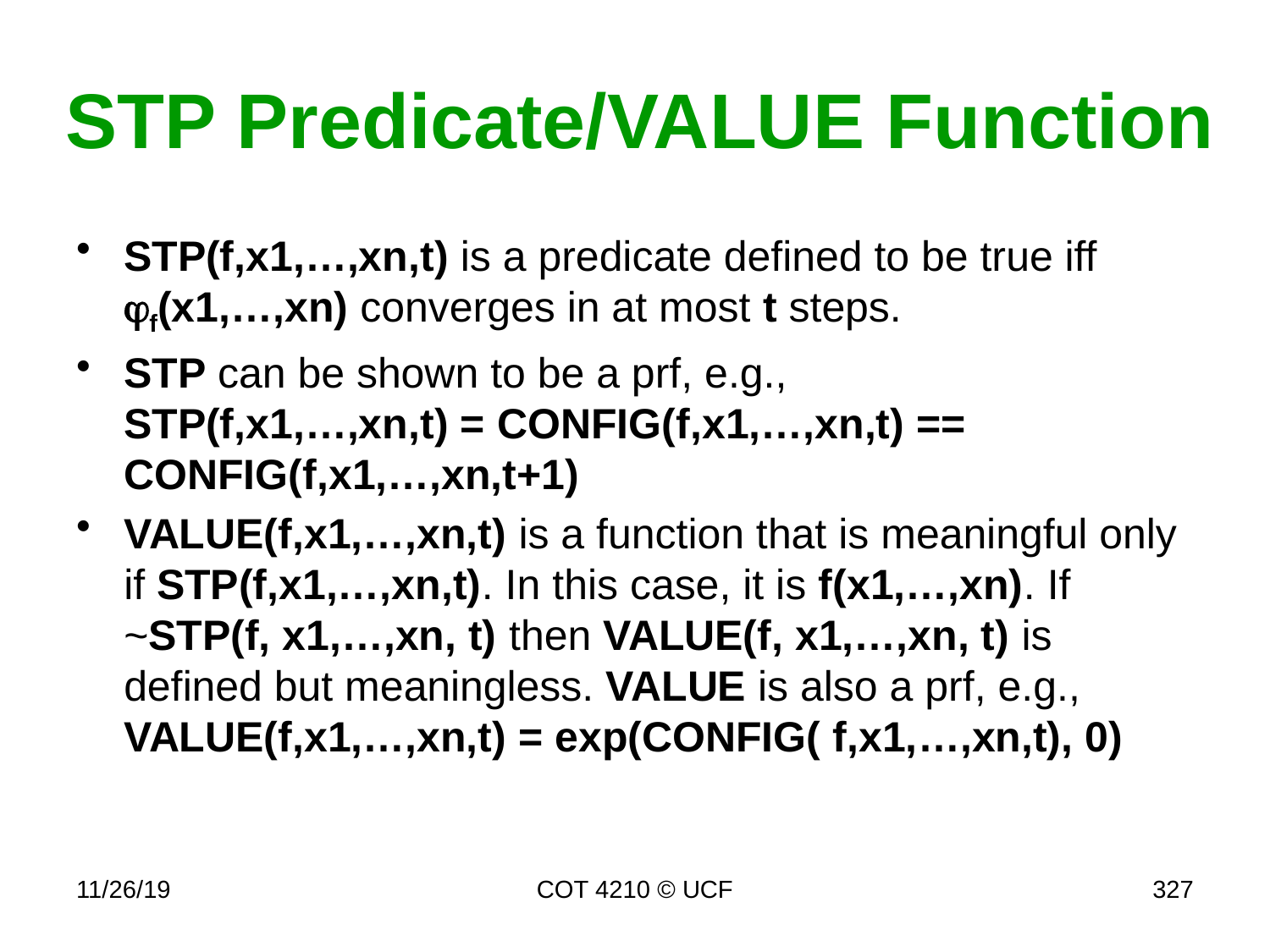

# STP Predicate/VALUE Function
STP(f,x1,…,xn,t) is a predicate defined to be true iff ϕf(x1,…,xn) converges in at most t steps.
STP can be shown to be a prf, e.g.,
STP(f,x1,…,xn,t) = CONFIG(f,x1,…,xn,t) == CONFIG(f,x1,…,xn,t+1)
VALUE(f,x1,…,xn,t) is a function that is meaningful only if STP(f,x1,…,xn,t). In this case, it is f(x1,…,xn). If ~STP(f, x1,…,xn, t) then VALUE(f, x1,…,xn, t) is defined but meaningless. VALUE is also a prf, e.g.,
VALUE(f,x1,…,xn,t) = exp(CONFIG( f,x1,…,xn,t), 0)
11/26/19
COT 4210 © UCF
327